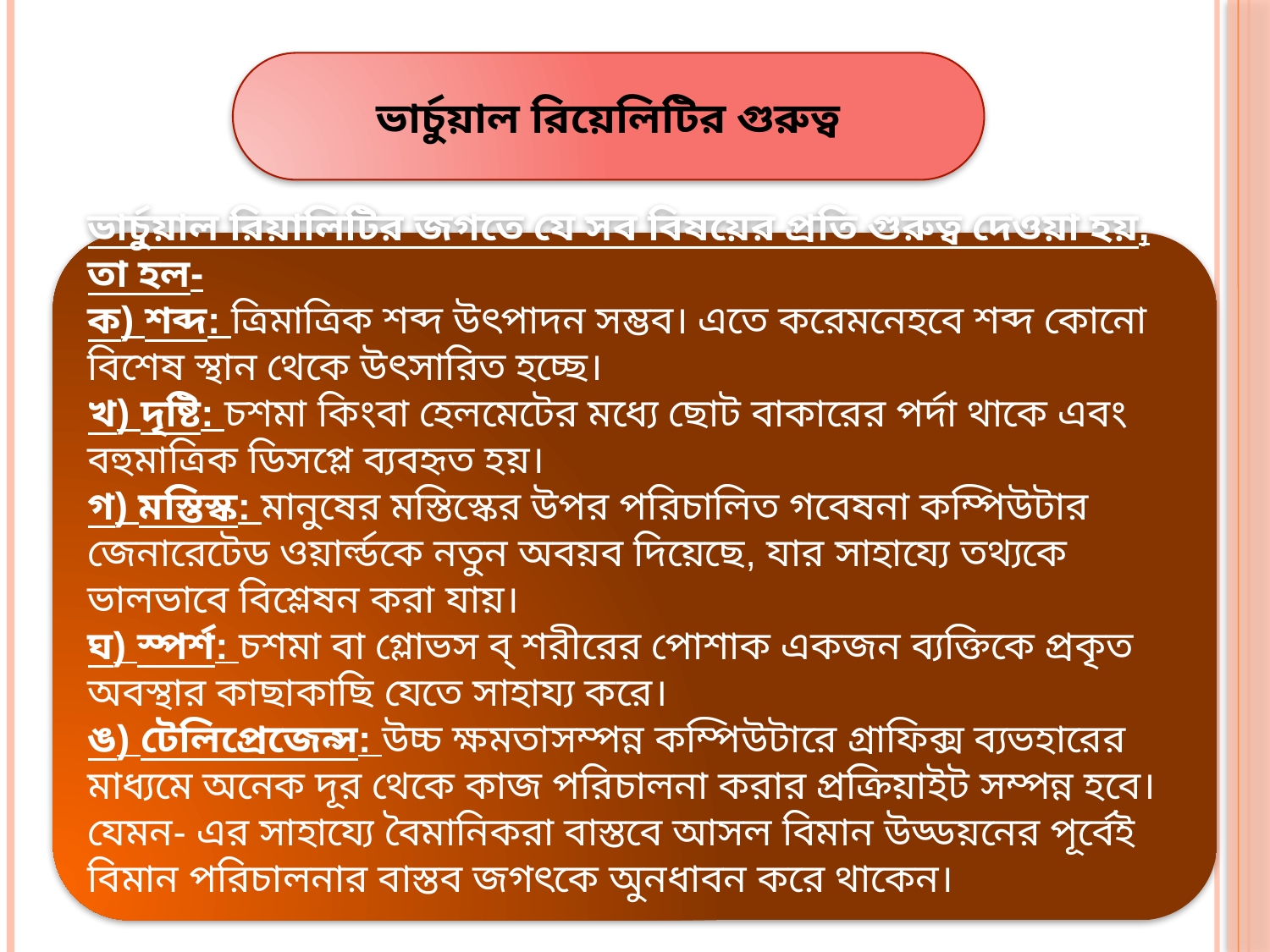

ভার্চুয়াল রিয়েলিটির গুরুত্ব
ভার্চুয়াল রিয়ালিটির জগতে যে সব বিষয়ের প্রতি গুরুত্ব দেওয়া হয়, তা হল-
ক) শব্দ: ত্রিমাত্রিক শব্দ উৎপাদন সম্ভব। এতে করেমনেহবে শব্দ কোনো বিশেষ স্থান থেকে উৎসারিত হচ্ছে।
খ) দৃষ্টি: চশমা কিংবা হেলমেটের মধ্যে ছোট বাকারের পর্দা থাকে এবং বহুমাত্রিক ডিসপ্লে ব্যবহৃত হয়।
গ) মস্তিস্ক: মানুষের মস্তিস্কের উপর পরিচালিত গবেষনা কম্পিউটার জেনারেটেড ওয়ার্ল্ডকে নতুন অবয়ব দিয়েছে, যার সাহায্যে তথ্যকে ভালভাবে বিশ্লেষন করা যায়।
ঘ) স্পর্শ: চশমা বা গ্লোভস ব্ শরীরের পোশাক একজন ব্যক্তিকে প্রকৃত অবস্থার কাছাকাছি যেতে সাহায্য করে।
ঙ) টেলিপ্রেজেন্স: উচ্চ ক্ষমতাসম্পন্ন কম্পিউটারে গ্রাফিক্স ব্যভহারের মাধ্যমে অনেক দূর থেকে কাজ পরিচালনা করার প্রক্রিয়াইট সম্পন্ন হবে। যেমন- এর সাহায্যে বৈমানিকরা বাস্তবে আসল বিমান উড্ডয়নের পূর্বেই বিমান পরিচালনার বাস্তব জগৎকে অুনধাবন করে থাকেন।